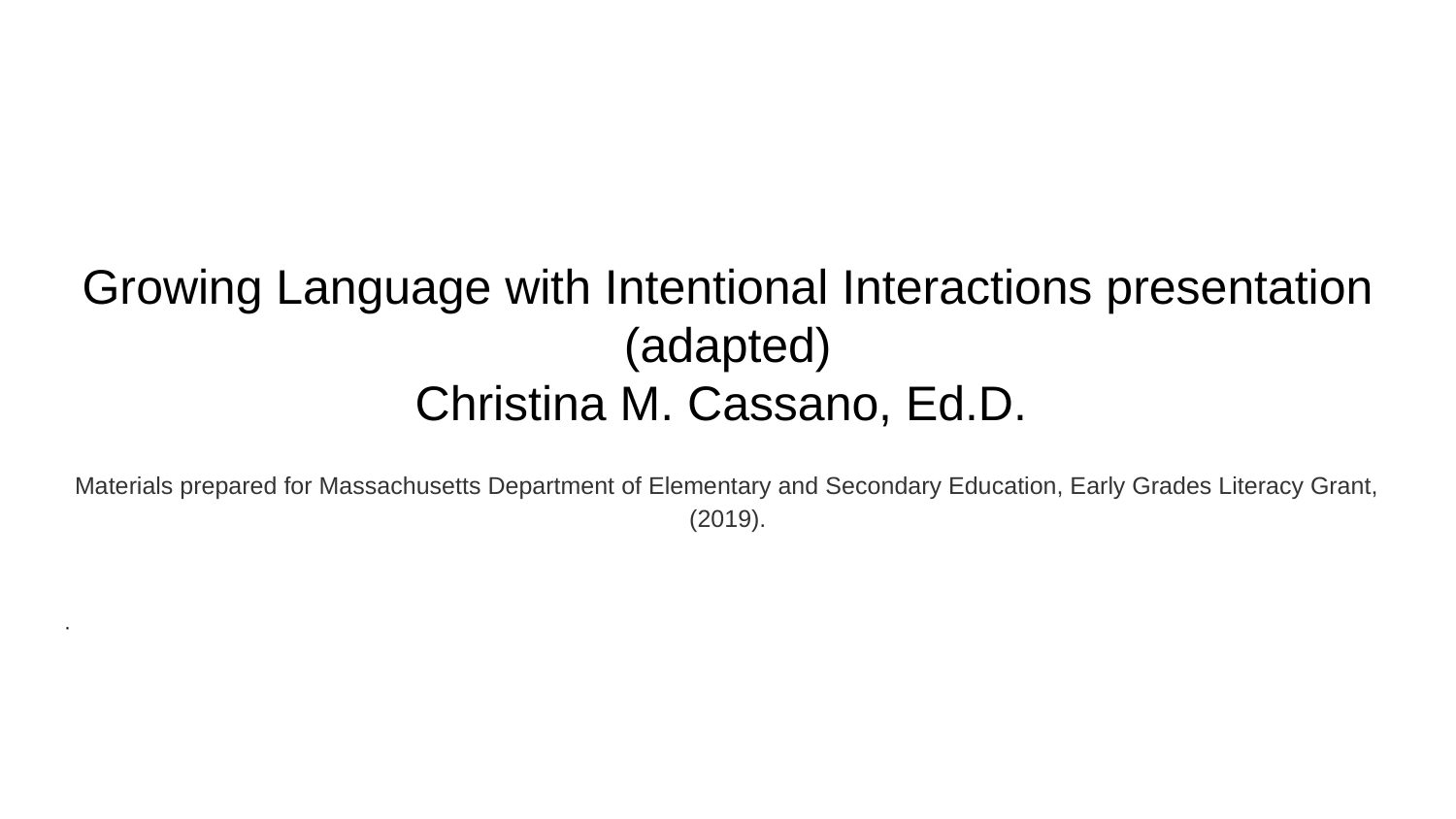

# Growing Language with Intentional Interactions presentation (adapted)
Christina M. Cassano, Ed.D.
Materials prepared for Massachusetts Department of Elementary and Secondary Education, Early Grades Literacy Grant, (2019).

·